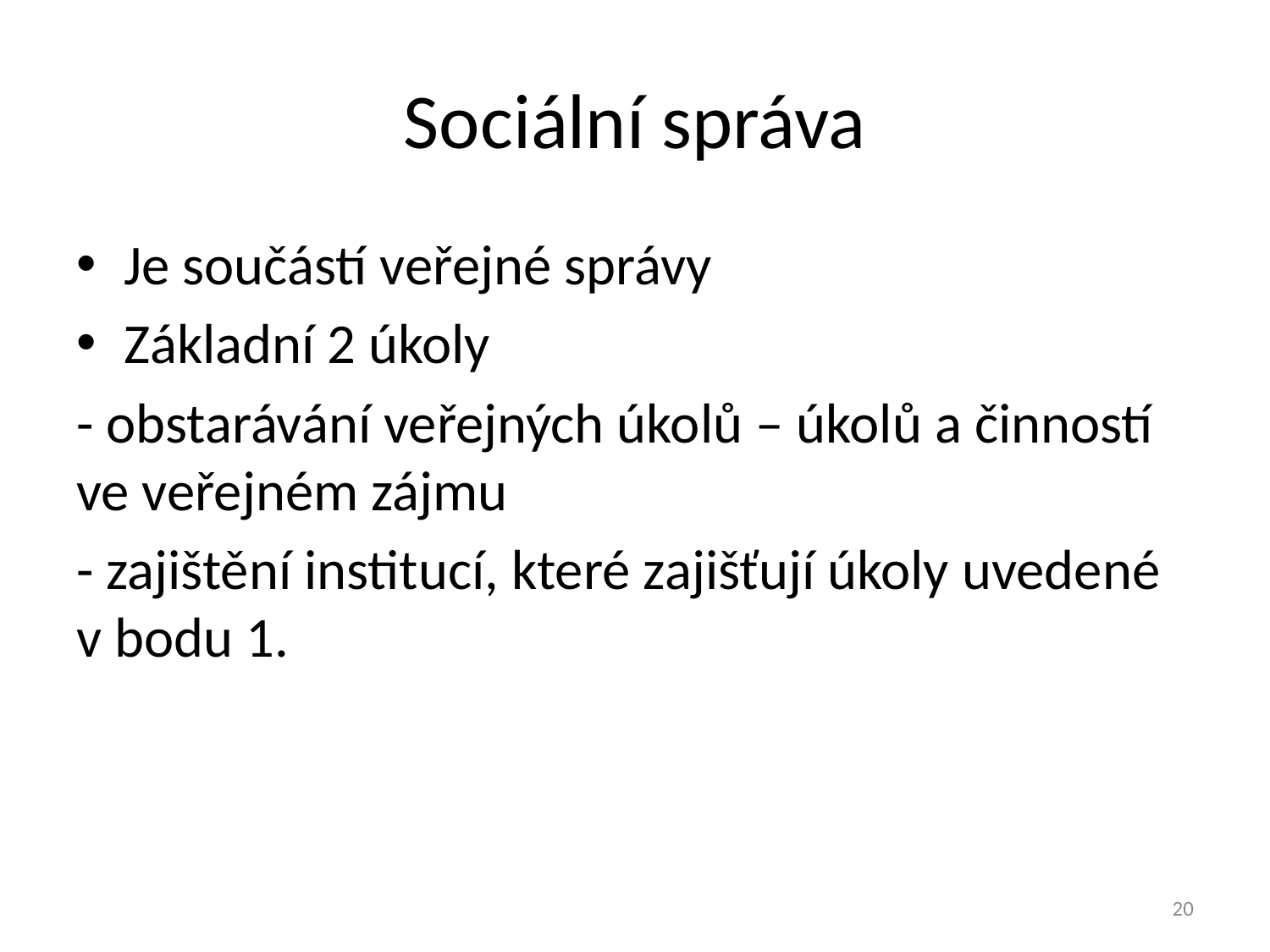

# Sociální správa
Je součástí veřejné správy
Základní 2 úkoly
- obstarávání veřejných úkolů – úkolů a činností ve veřejném zájmu
- zajištění institucí, které zajišťují úkoly uvedené v bodu 1.

20